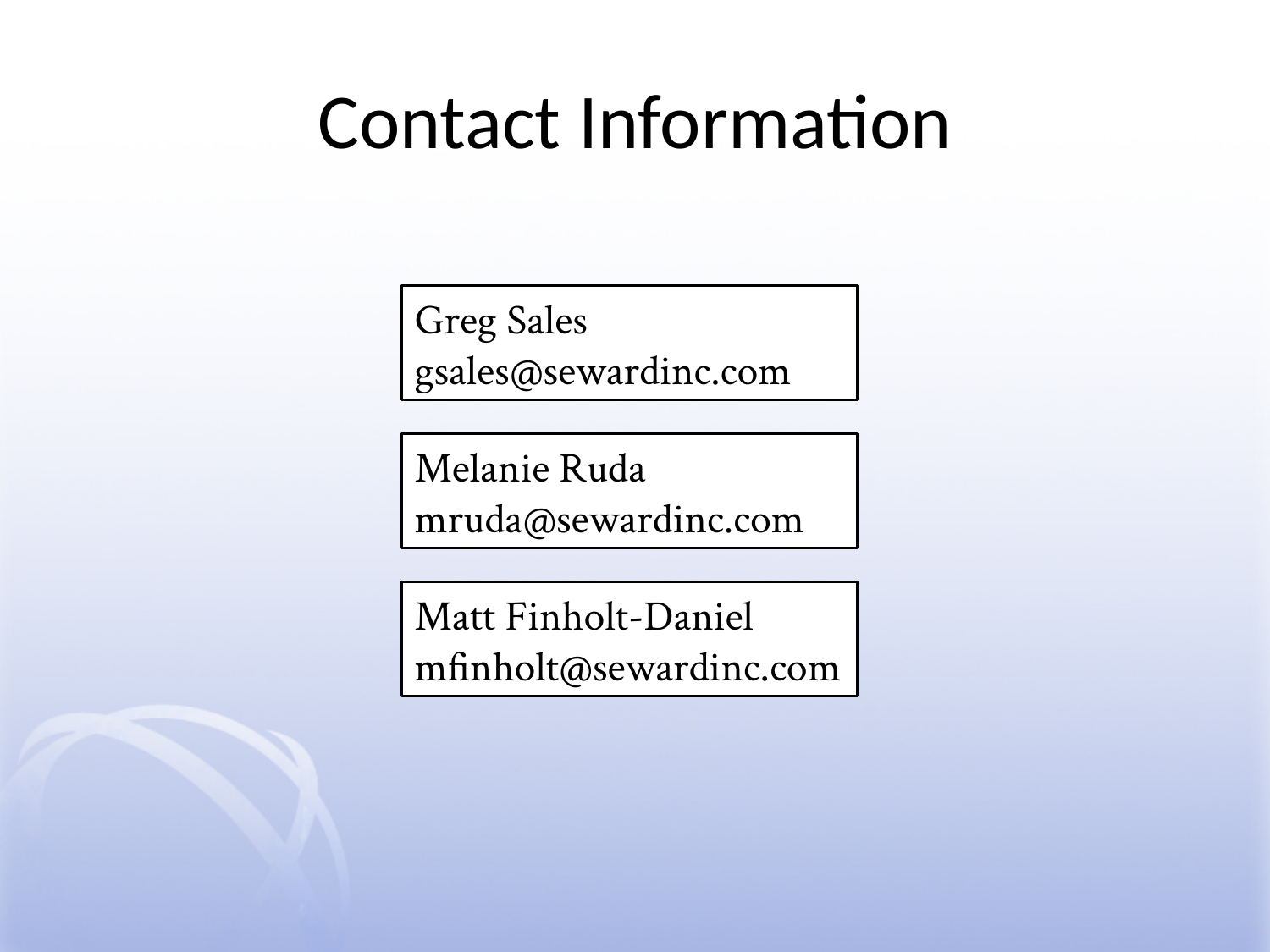

# Contact Information

Greg Sales
gsales@sewardinc.com
Melanie Ruda
mruda@sewardinc.com
Matt Finholt-Daniel
mfinholt@sewardinc.com